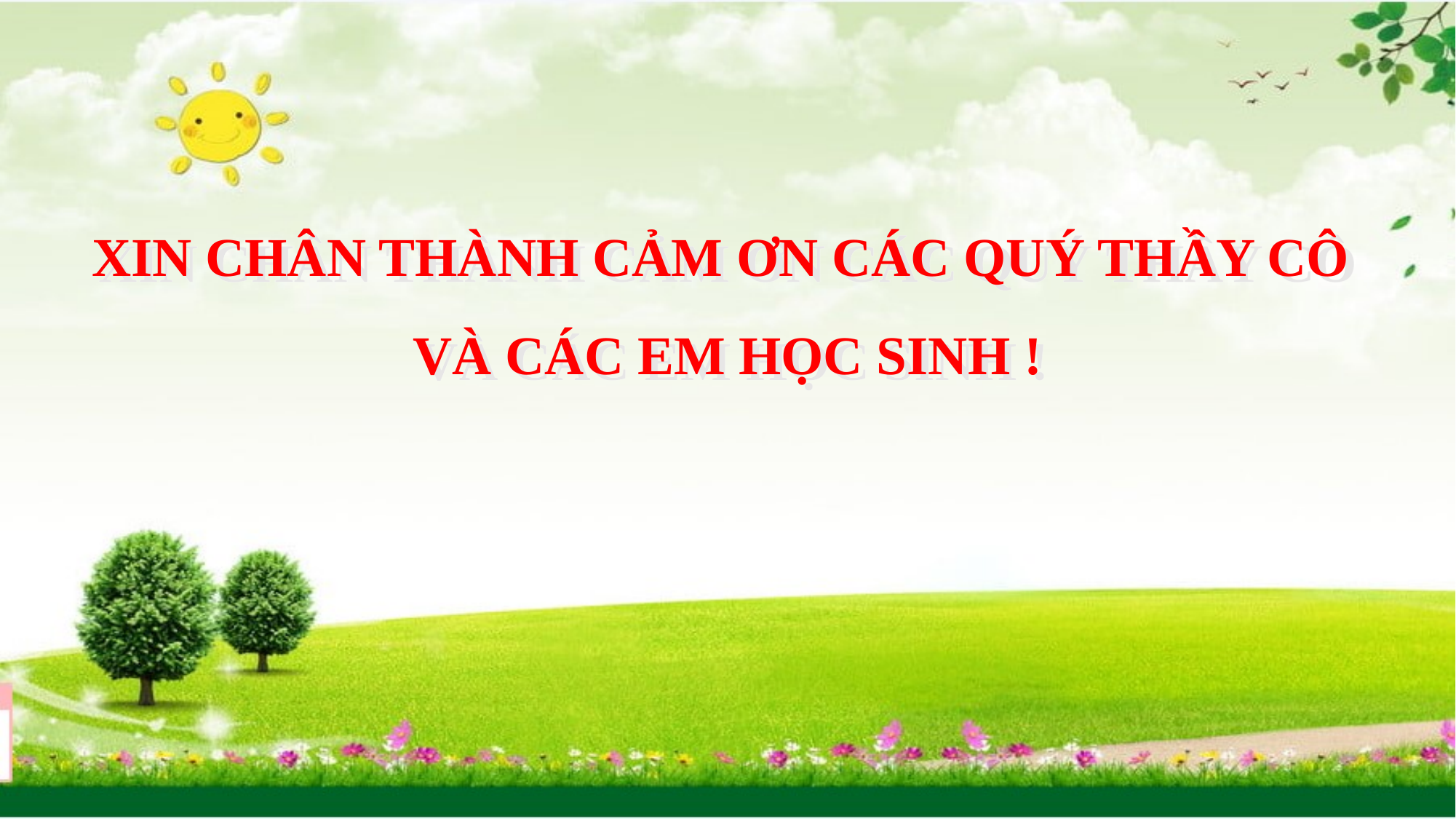

XIN CHÂN THÀNH CẢM ƠN CÁC QUÝ THẦY CÔ
VÀ CÁC EM HỌC SINH !